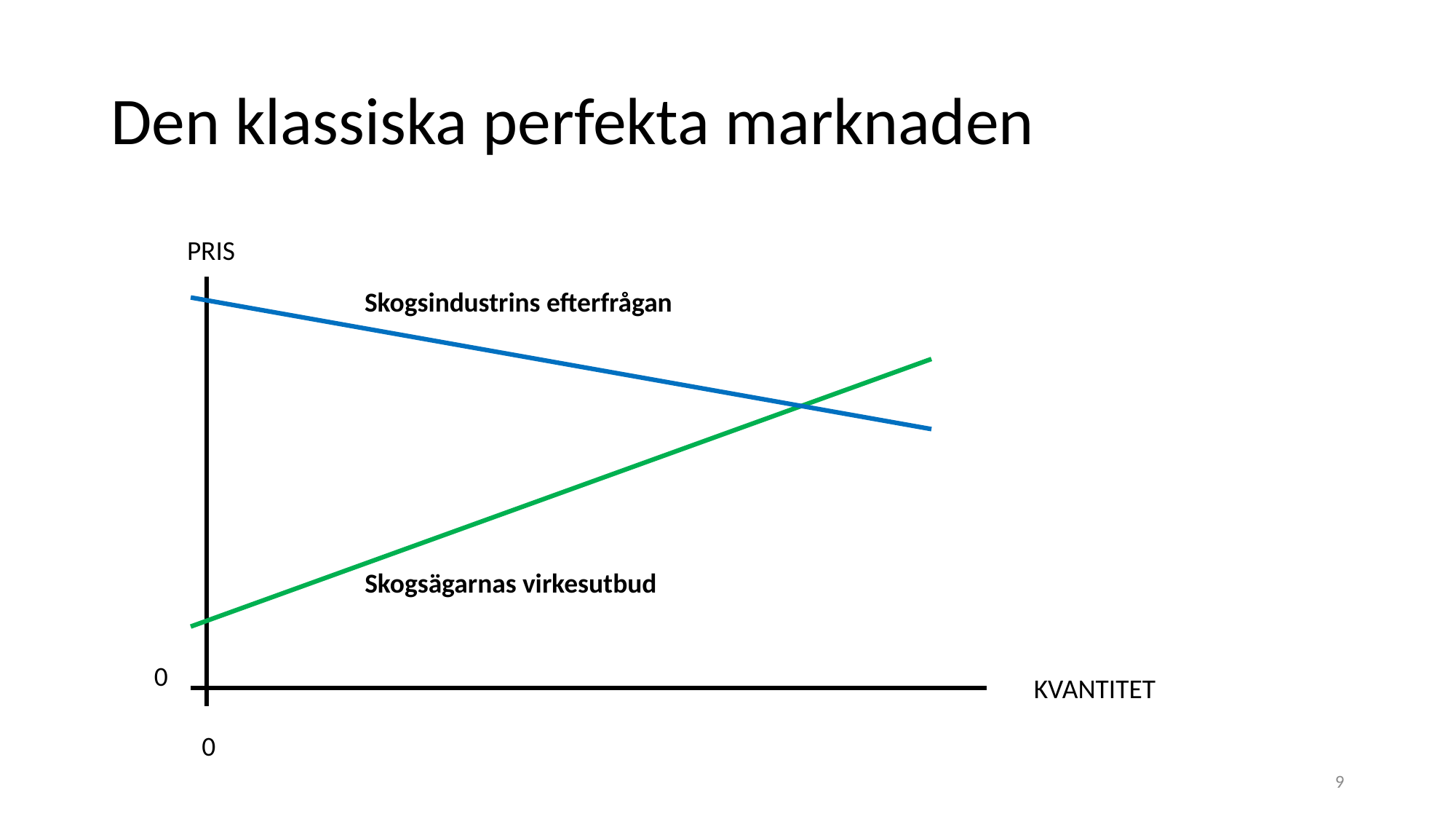

# Den klassiska perfekta marknaden
PRIS
Skogsindustrins efterfrågan
Skogsägarnas virkesutbud
0
KVANTITET
0
9